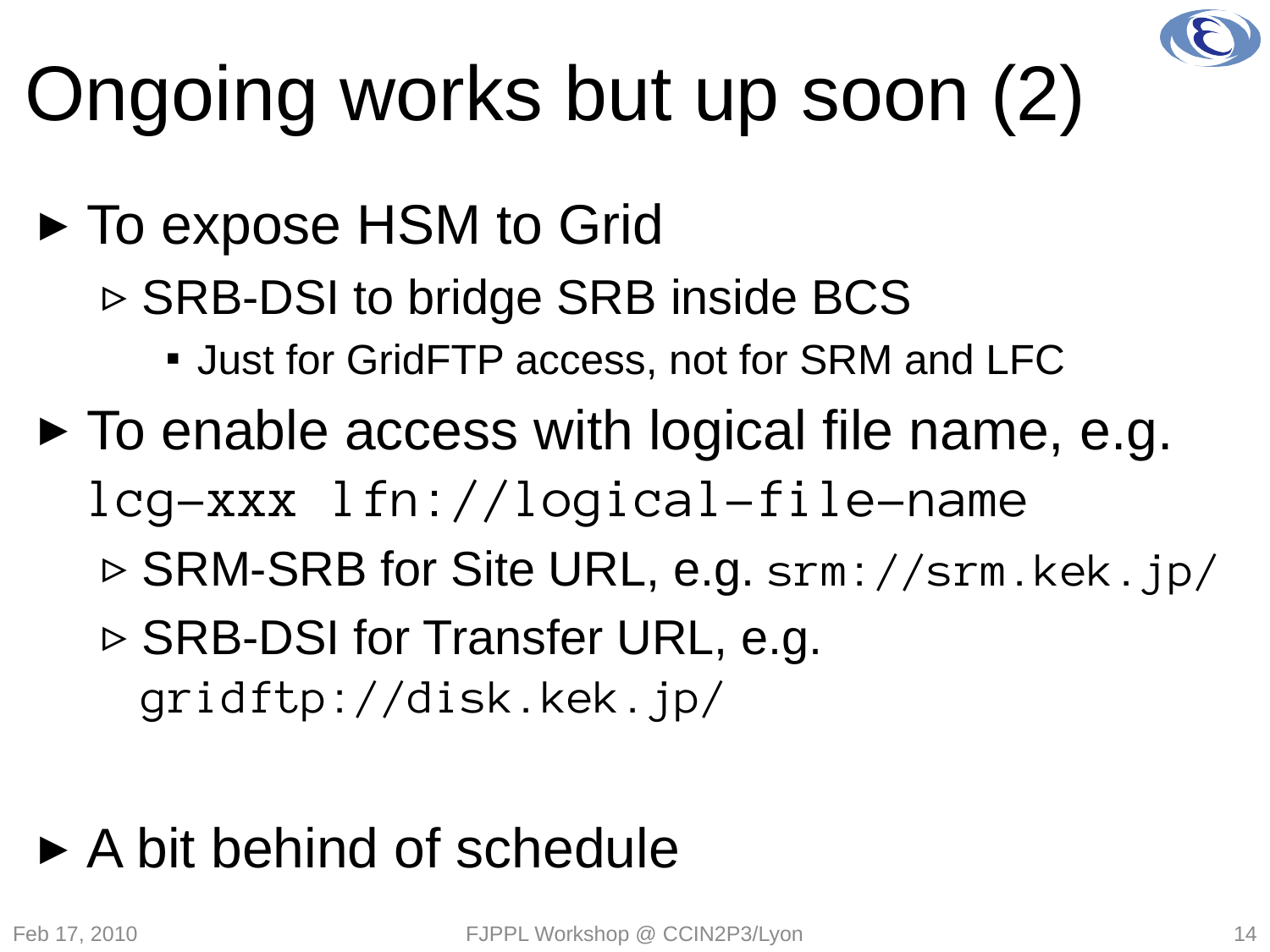

# Ongoing works but up soon (2)
To expose HSM to Grid
SRB-DSI to bridge SRB inside BCS
Just for GridFTP access, not for SRM and LFC
To enable access with logical file name, e.g. lcg-xxx lfn://logical-file-name
SRM-SRB for Site URL, e.g. srm://srm.kek.jp/
SRB-DSI for Transfer URL, e.g. gridftp://disk.kek.jp/

A bit behind of schedule

Feb 17, 2010
FJPPL Workshop @ CCIN2P3/Lyon
14